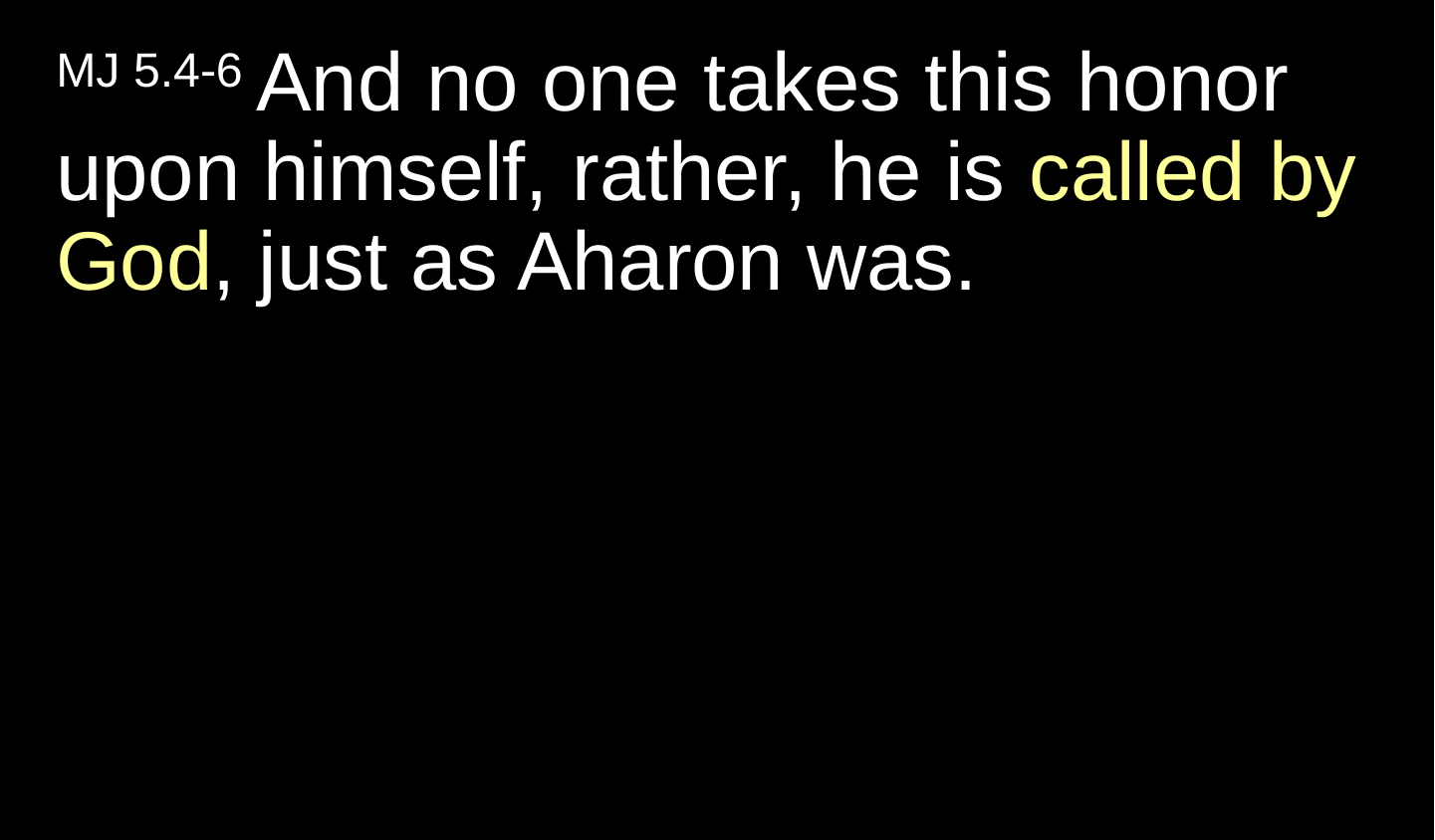

MJ 5.4-6 And no one takes this honor upon himself, rather, he is called by God, just as Aharon was.